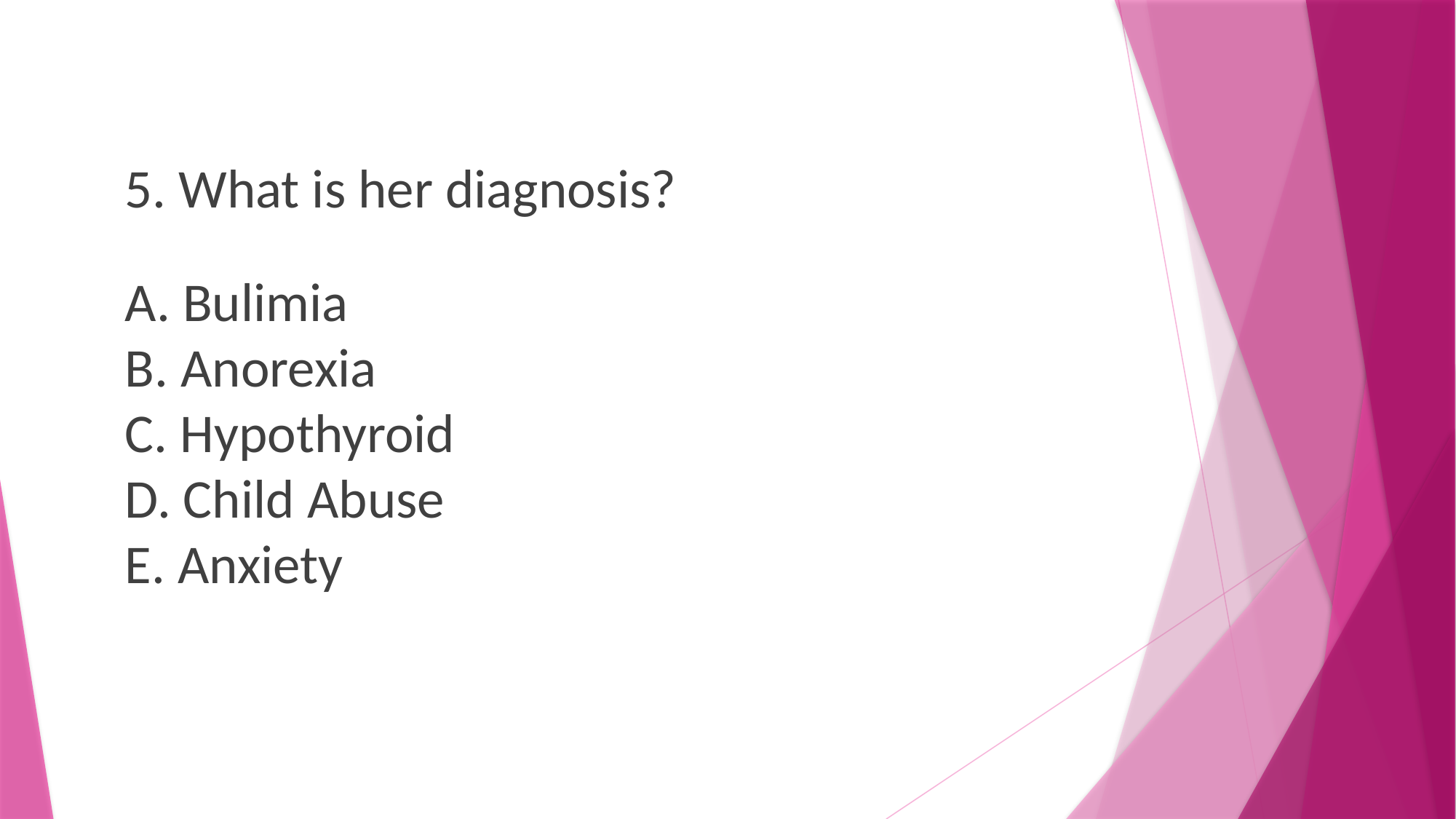

5. What is her diagnosis?
A. Bulimia
B. Anorexia
C. Hypothyroid
D. Child Abuse
E. Anxiety